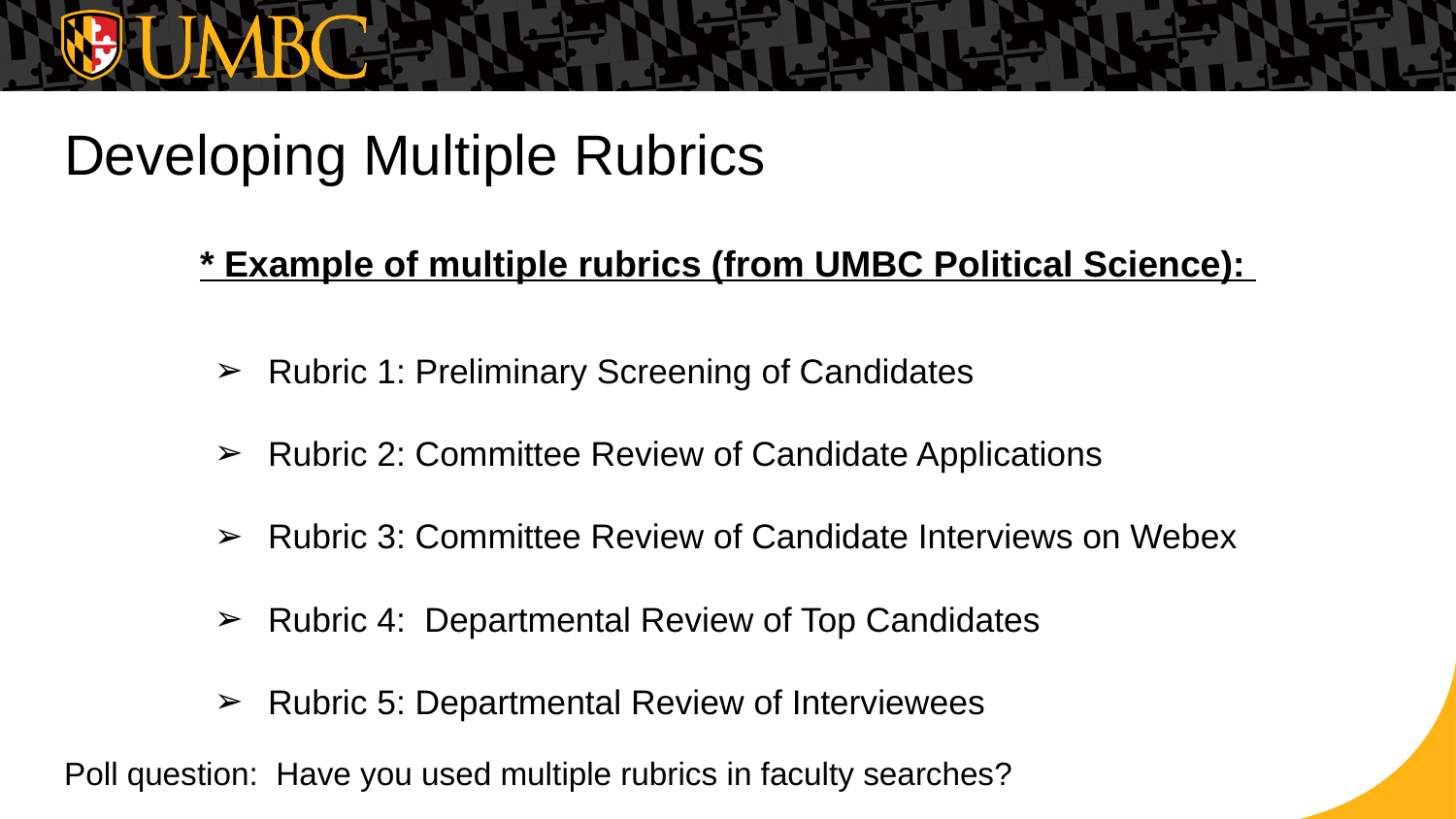

# Developing Multiple Rubrics
* Example of multiple rubrics (from UMBC Political Science):
Rubric 1: Preliminary Screening of Candidates
Rubric 2: Committee Review of Candidate Applications
Rubric 3: Committee Review of Candidate Interviews on Webex
Rubric 4:  Departmental Review of Top Candidates
Rubric 5: Departmental Review of Interviewees

Poll question:  Have you used multiple rubrics in faculty searches?